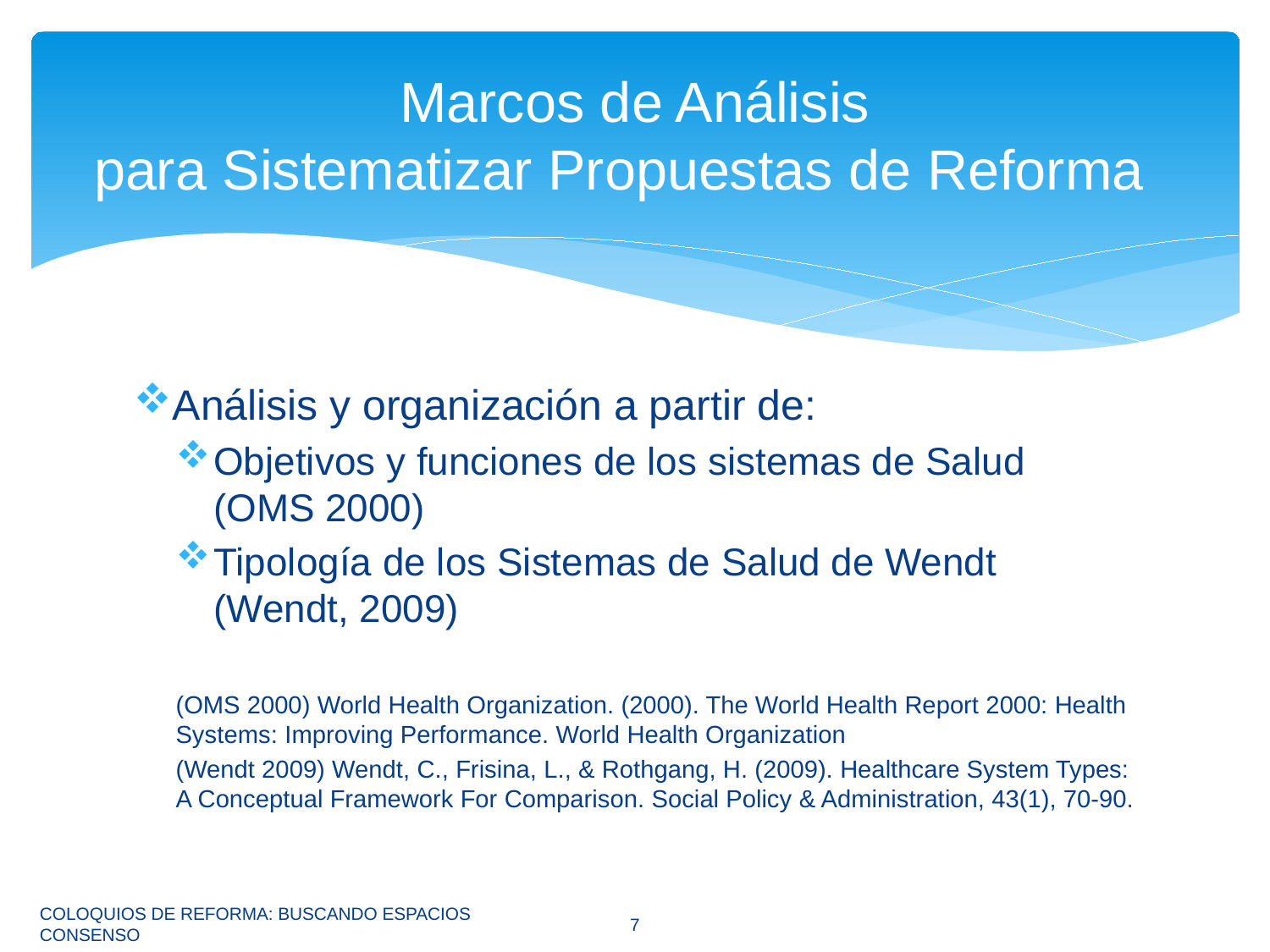

# Marcos de Análisis para Sistematizar Propuestas de Reforma
Análisis y organización a partir de:
Objetivos y funciones de los sistemas de Salud (OMS 2000)
Tipología de los Sistemas de Salud de Wendt (Wendt, 2009)

(OMS 2000) World Health Organization. (2000). The World Health Report 2000: Health Systems: Improving Performance. World Health Organization
(Wendt 2009) Wendt, C., Frisina, L., & Rothgang, H. (2009). Healthcare System Types: A Conceptual Framework For Comparison. Social Policy & Administration, 43(1), 70-90.

COLOQUIOS DE REFORMA: BUSCANDO ESPACIOS CONSENSO
7